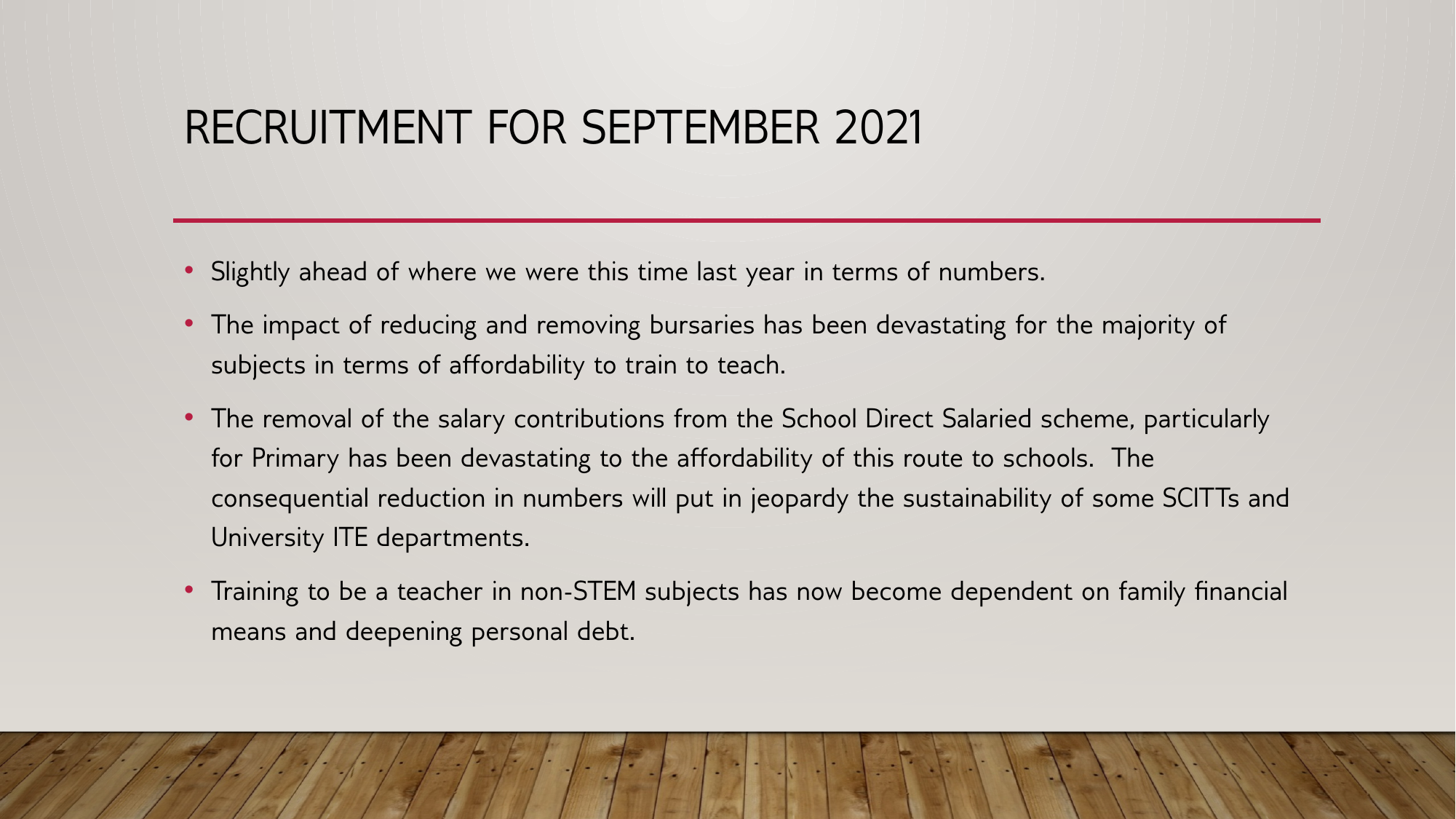

# Recruitment for September 2021
Slightly ahead of where we were this time last year in terms of numbers.
The impact of reducing and removing bursaries has been devastating for the majority of subjects in terms of affordability to train to teach.
The removal of the salary contributions from the School Direct Salaried scheme, particularly for Primary has been devastating to the affordability of this route to schools.  The consequential reduction in numbers will put in jeopardy the sustainability of some SCITTs and University ITE departments.
Training to be a teacher in non-STEM subjects has now become dependent on family financial means and deepening personal debt.